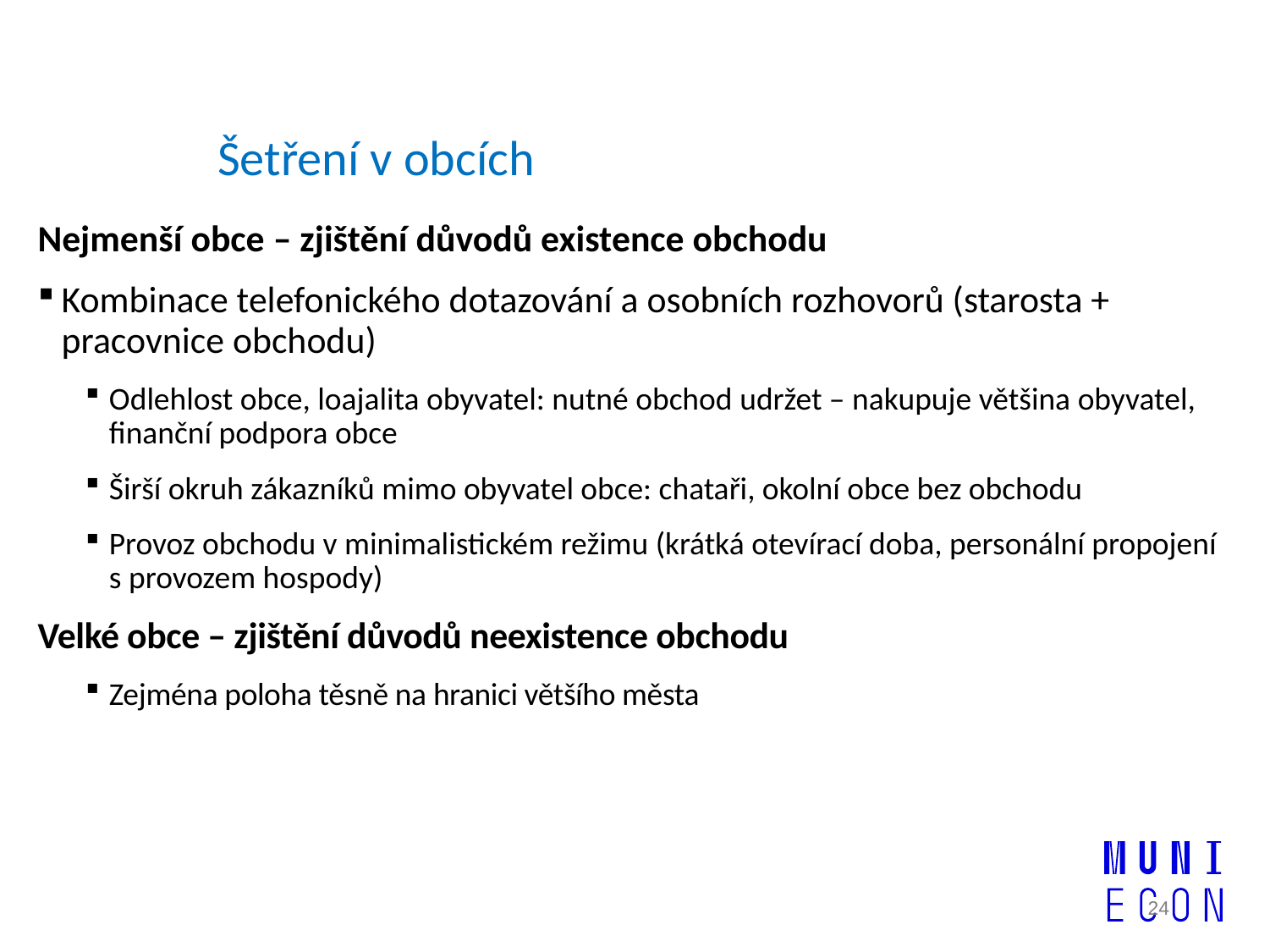

# Šetření v obcích
Nejmenší obce – zjištění důvodů existence obchodu
Kombinace telefonického dotazování a osobních rozhovorů (starosta + pracovnice obchodu)
Odlehlost obce, loajalita obyvatel: nutné obchod udržet – nakupuje většina obyvatel, finanční podpora obce
Širší okruh zákazníků mimo obyvatel obce: chataři, okolní obce bez obchodu
Provoz obchodu v minimalistickém režimu (krátká otevírací doba, personální propojení s provozem hospody)
Velké obce – zjištění důvodů neexistence obchodu
Zejména poloha těsně na hranici většího města

24